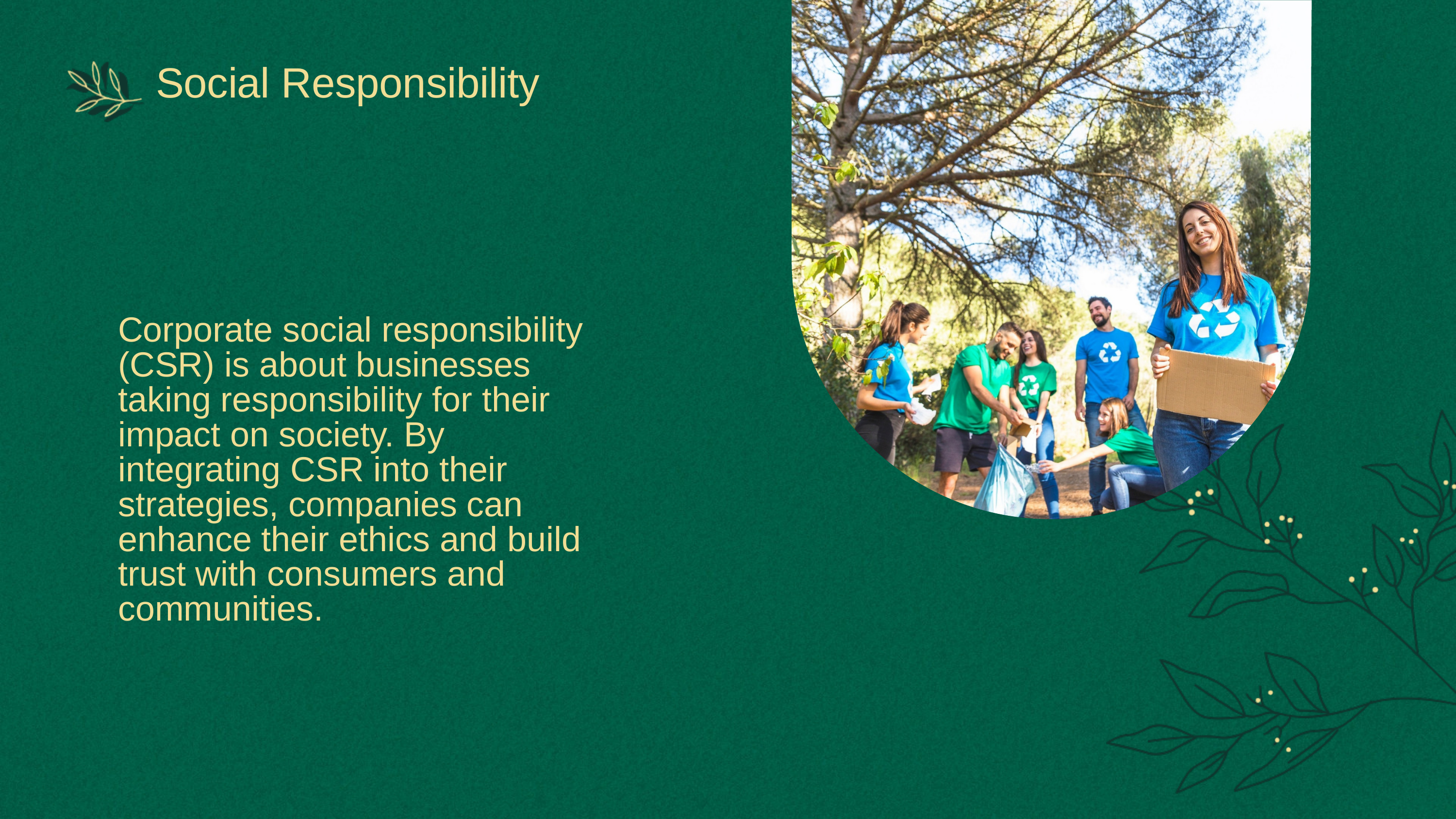

Social Responsibility

Corporate social responsibility (CSR) is about businesses taking responsibility for their impact on society. By integrating CSR into their strategies, companies can enhance their ethics and build trust with consumers and communities.